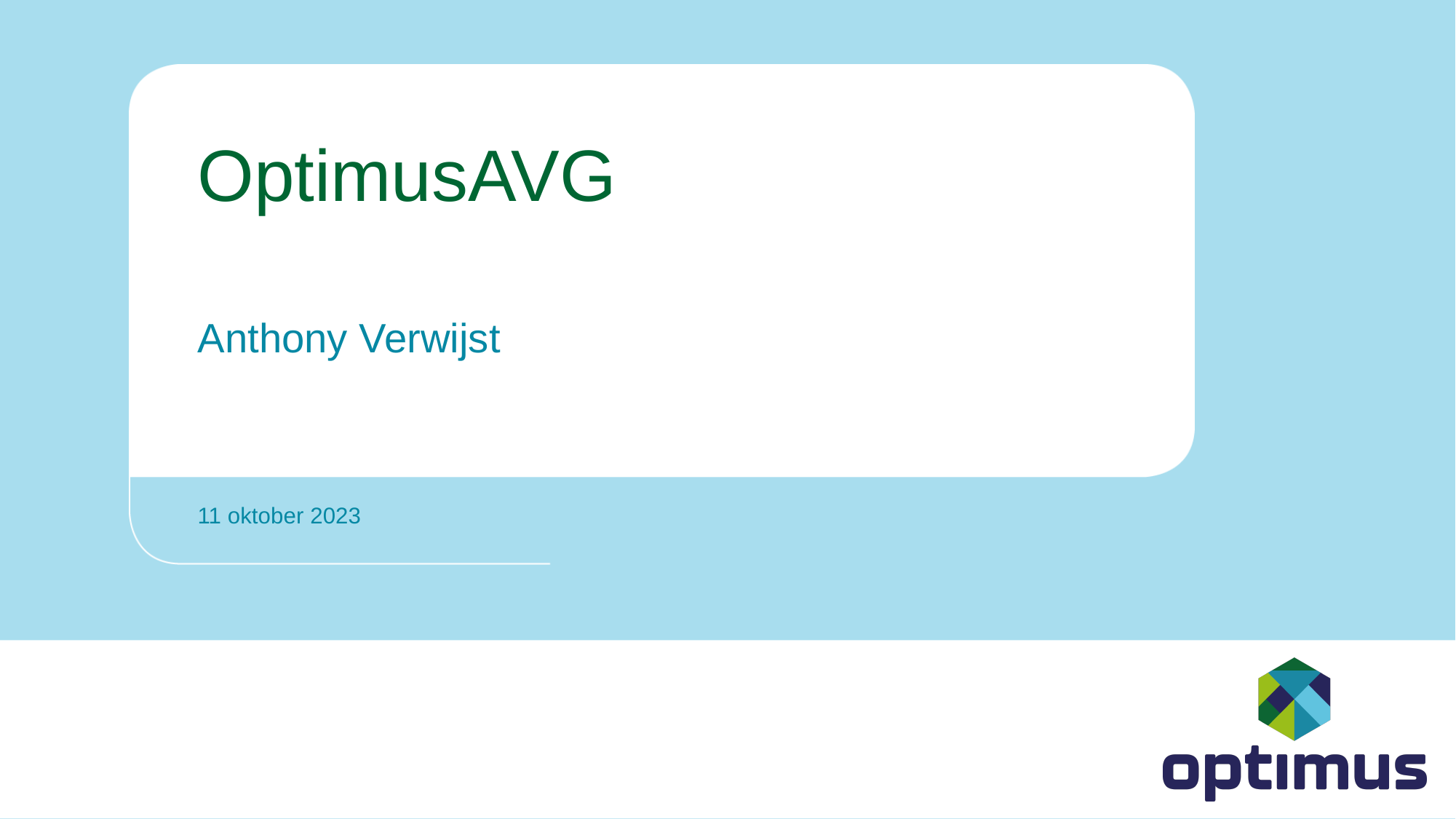

# OptimusAVG
Anthony Verwijst
11 oktober 2023